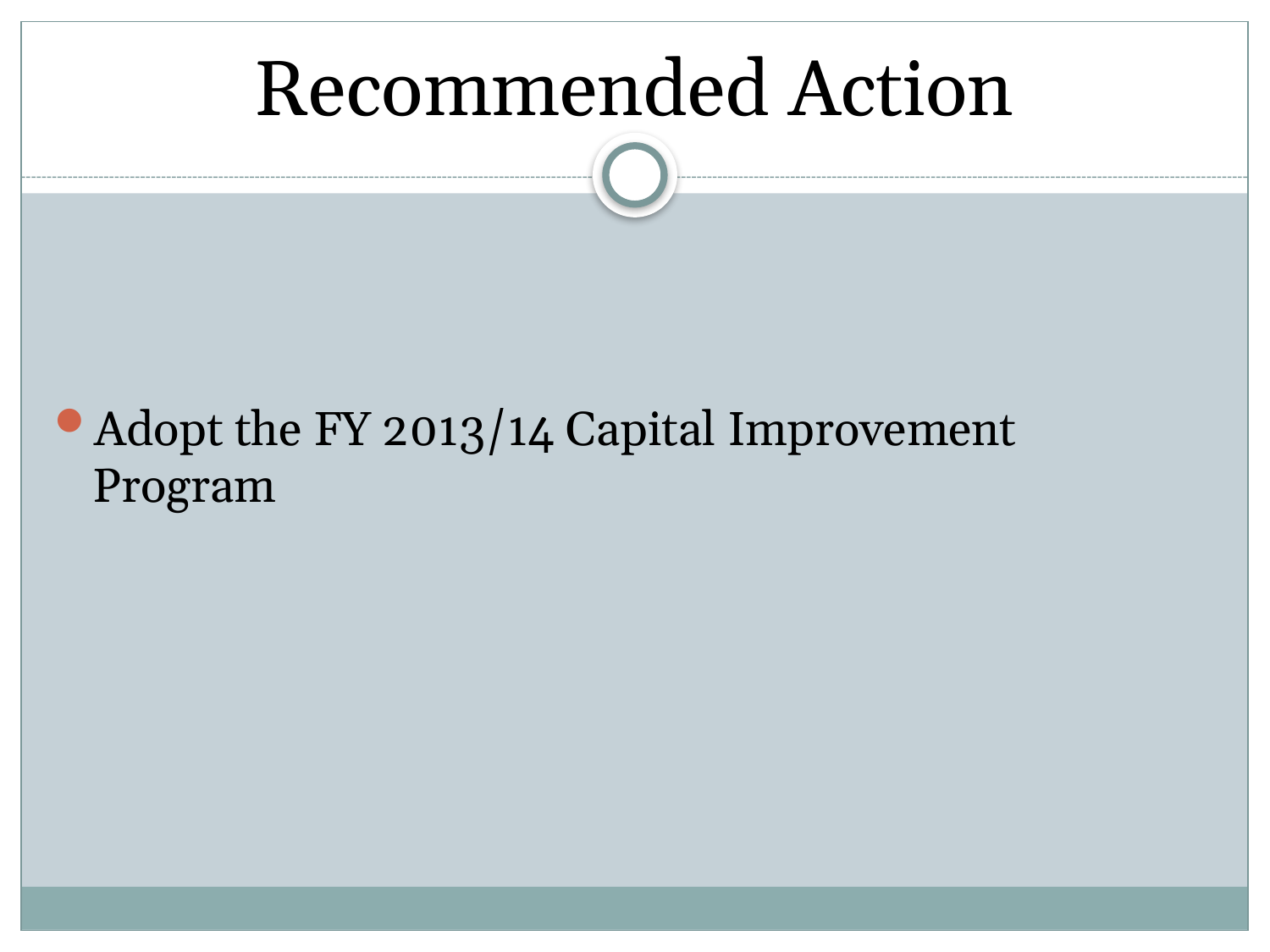

# Recommended Action
Adopt the FY 2013/14 Capital Improvement Program